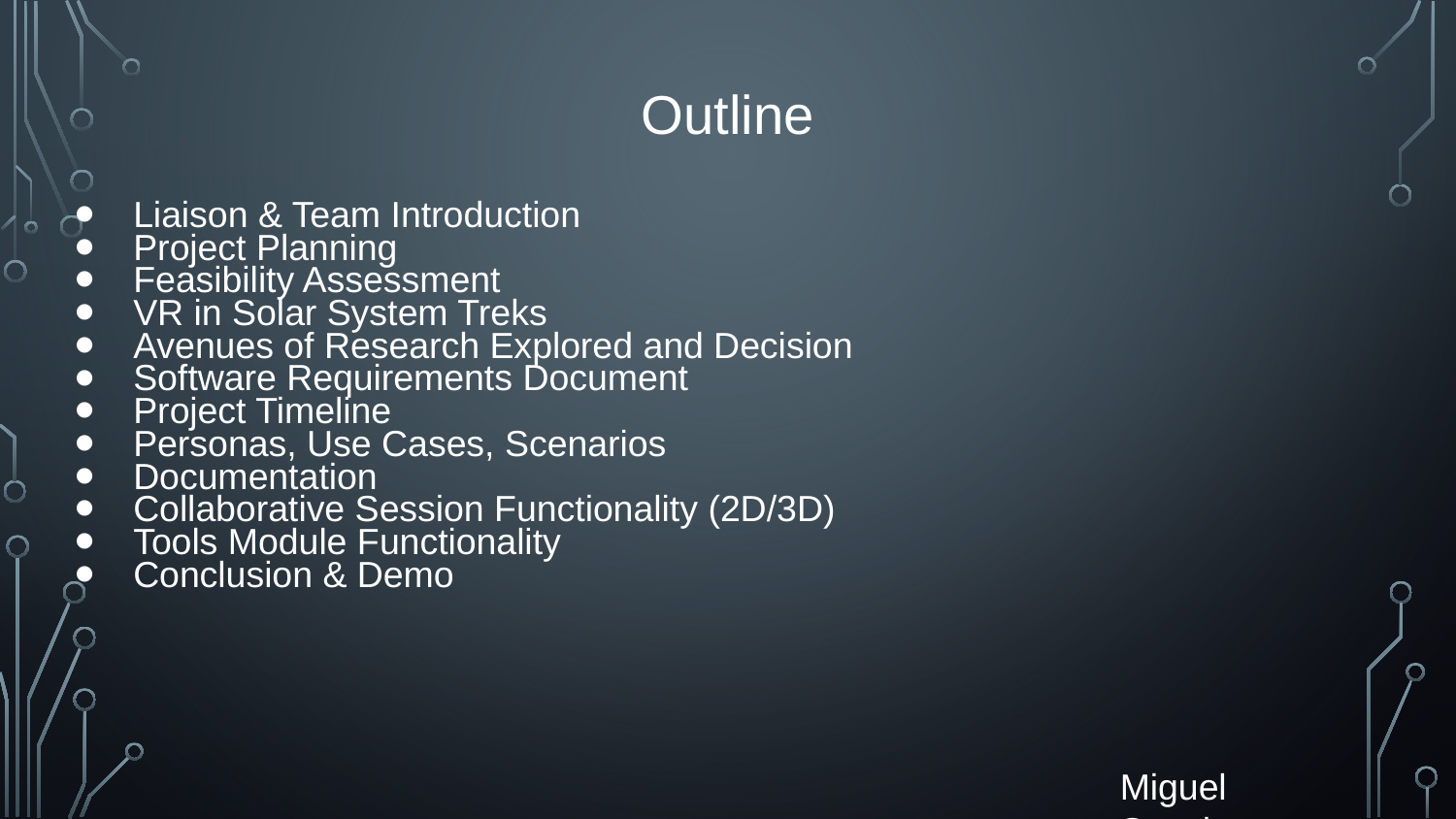

# Outline

Liaison & Team Introduction
Project Planning
Feasibility Assessment
VR in Solar System Treks
Avenues of Research Explored and Decision
Software Requirements Document
Project Timeline
Personas, Use Cases, Scenarios
Documentation
Collaborative Session Functionality (2D/3D)
Tools Module Functionality
Conclusion & Demo
Miguel Sanchez